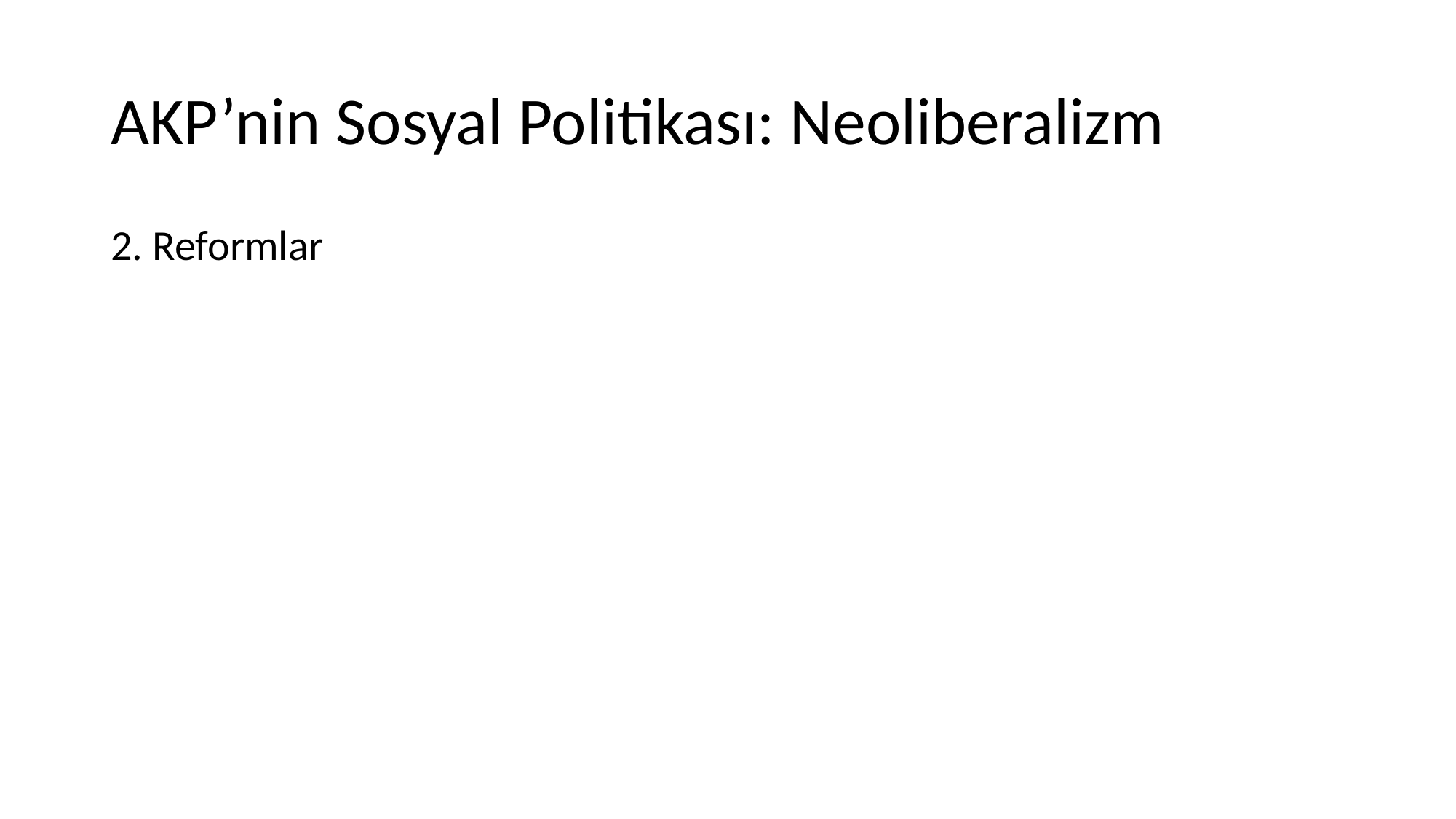

# AKP’nin Sosyal Politikası: Neoliberalizm
2. Reformlar